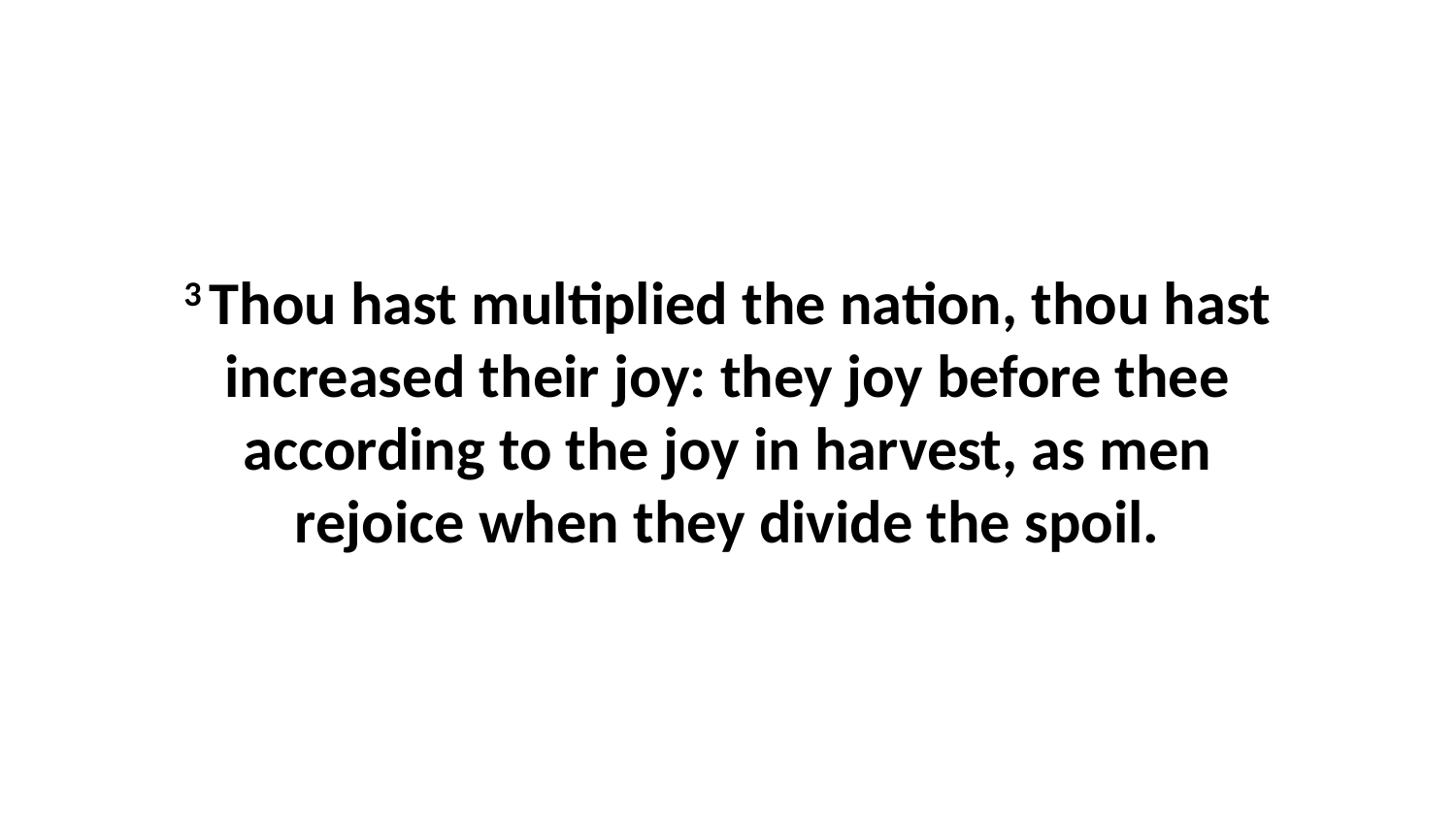

3 Thou hast multiplied the nation, thou hast increased their joy: they joy before thee according to the joy in harvest, as men rejoice when they divide the spoil.